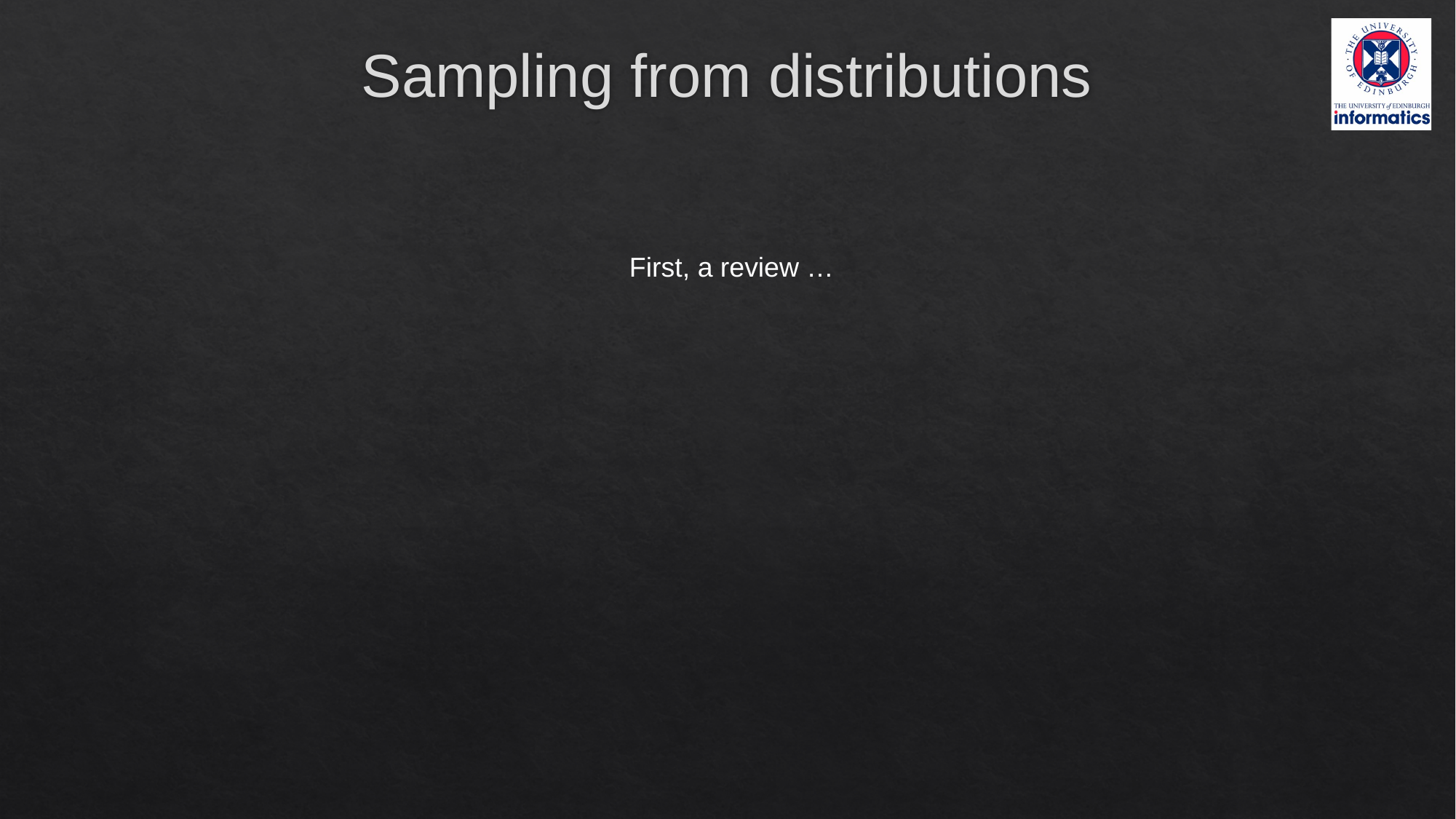

# Sampling from distributions
First, a review …